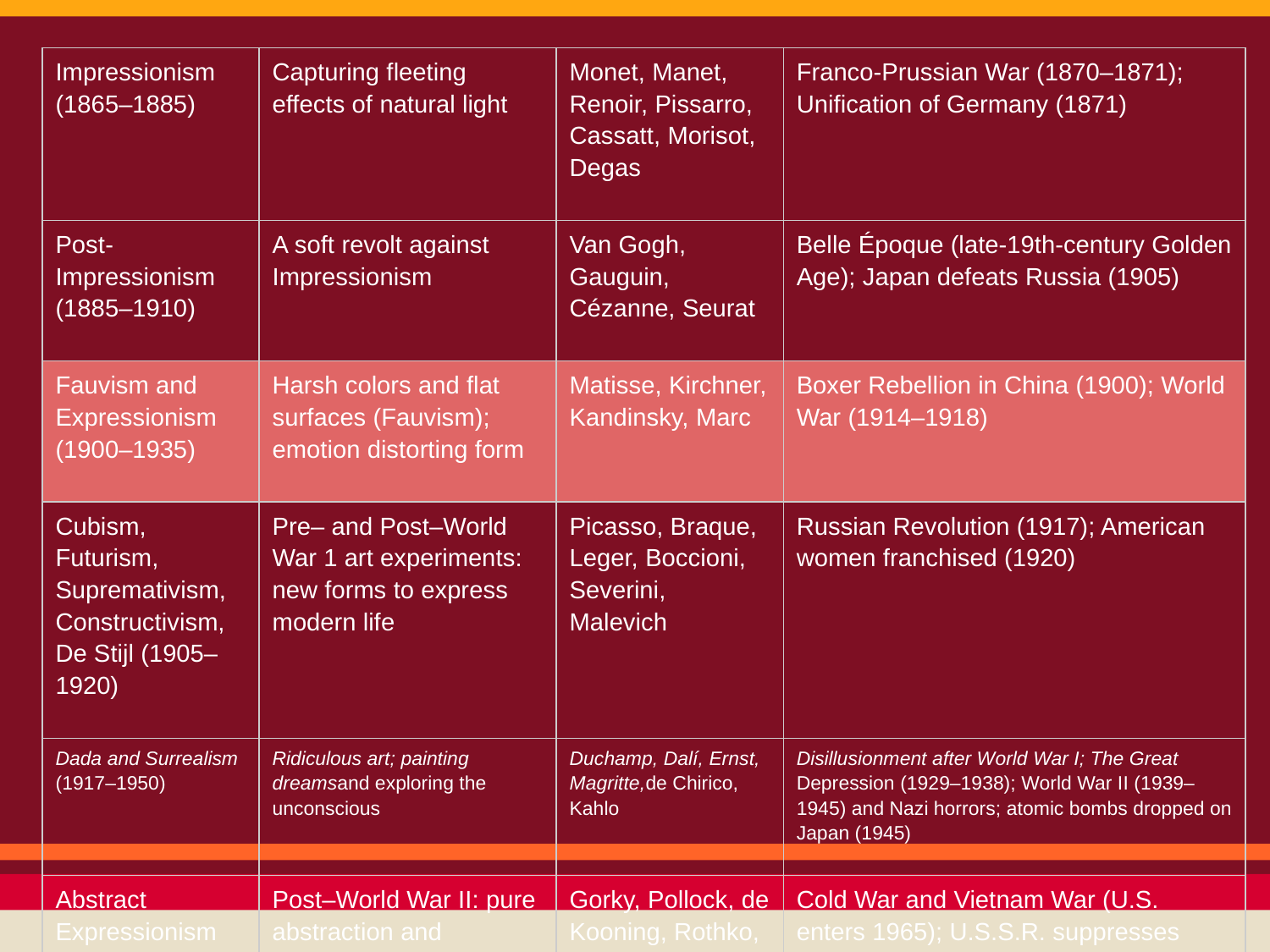

| Impressionism (1865–1885) | Capturing fleeting effects of natural light | Monet, Manet, Renoir, Pissarro, Cassatt, Morisot, Degas | Franco-Prussian War (1870–1871); Unification of Germany (1871) |
| --- | --- | --- | --- |
| Post-Impressionism (1885–1910) | A soft revolt against Impressionism | Van Gogh, Gauguin, Cézanne, Seurat | Belle Époque (late-19th-century Golden Age); Japan defeats Russia (1905) |
| Fauvism and Expressionism (1900–1935) | Harsh colors and flat surfaces (Fauvism); emotion distorting form | Matisse, Kirchner, Kandinsky, Marc | Boxer Rebellion in China (1900); World War (1914–1918) |
| Cubism, Futurism, Supremativism, Constructivism, De Stijl (1905–1920) | Pre– and Post–World War 1 art experiments: new forms to express modern life | Picasso, Braque, Leger, Boccioni, Severini, Malevich | Russian Revolution (1917); American women franchised (1920) |
| Dada and Surrealism (1917–1950) | Ridiculous art; painting dreamsand exploring the unconscious | Duchamp, Dalí, Ernst, Magritte,de Chirico, Kahlo | Disillusionment after World War I; The Great Depression (1929–1938); World War II (1939–1945) and Nazi horrors; atomic bombs dropped on Japan (1945) |
| Abstract Expressionism (1940s–1950s) and Pop Art (1960s) | Post–World War II: pure abstraction and expression without form; popular art absorbs consumerism | Gorky, Pollock, de Kooning, Rothko, Warhol, Lichtenstein | Cold War and Vietnam War (U.S. enters 1965); U.S.S.R. suppresses Hungarian revolt (1956) Czechoslovakian revolt (1968) |